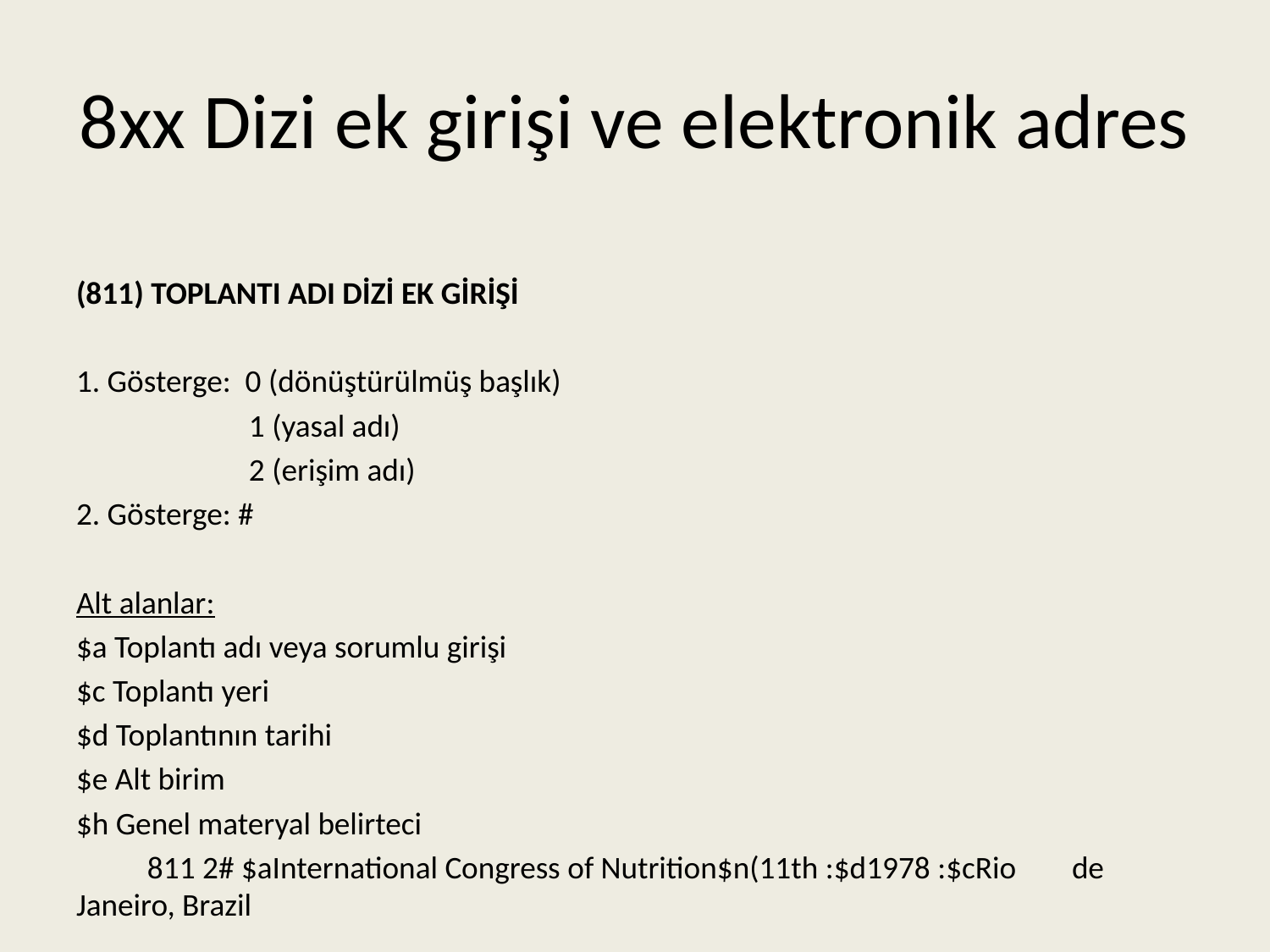

# 8xx Dizi ek girişi ve elektronik adres

(811) TOPLANTI ADI DİZİ EK GİRİŞİ

1. Gösterge:  0 (dönüştürülmüş başlık)
                        1 (yasal adı)
                        2 (erişim adı)
2. Gösterge: #

Alt alanlar:
$a Toplantı adı veya sorumlu girişi
$c Toplantı yeri
$d Toplantının tarihi
$e Alt birim
$h Genel materyal belirteci
	811 2# $aInternational Congress of Nutrition$n(11th :$d1978 :$cRio 		de Janeiro, Brazil